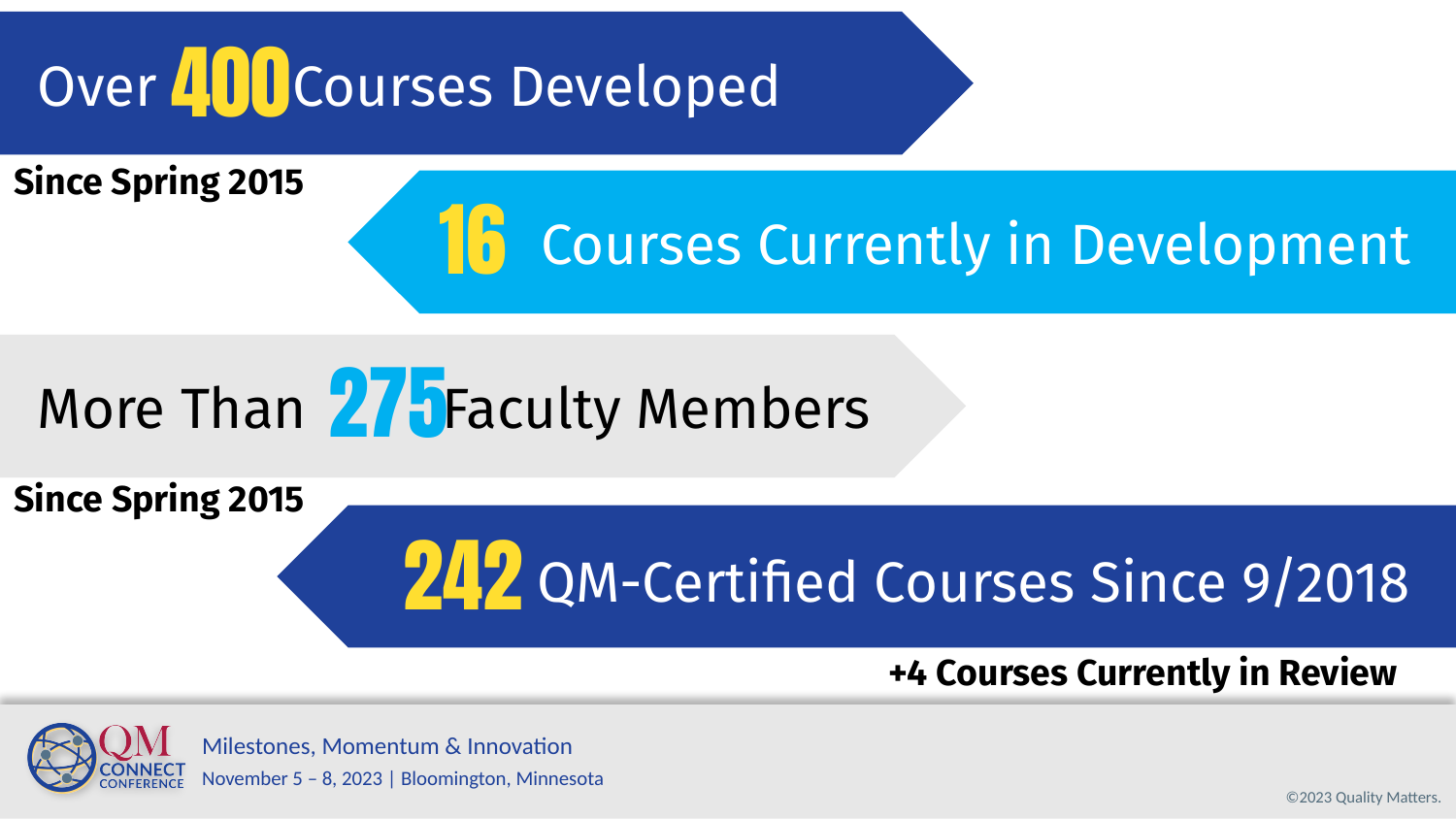

# Courses Developed

400
Over         Courses Developed
Since Spring 2015

16
Courses Currently in Development

275
More Than         Faculty Members
Since Spring 2015

242
QM-Certified Courses Since 9/2018
+4 Courses Currently in Review